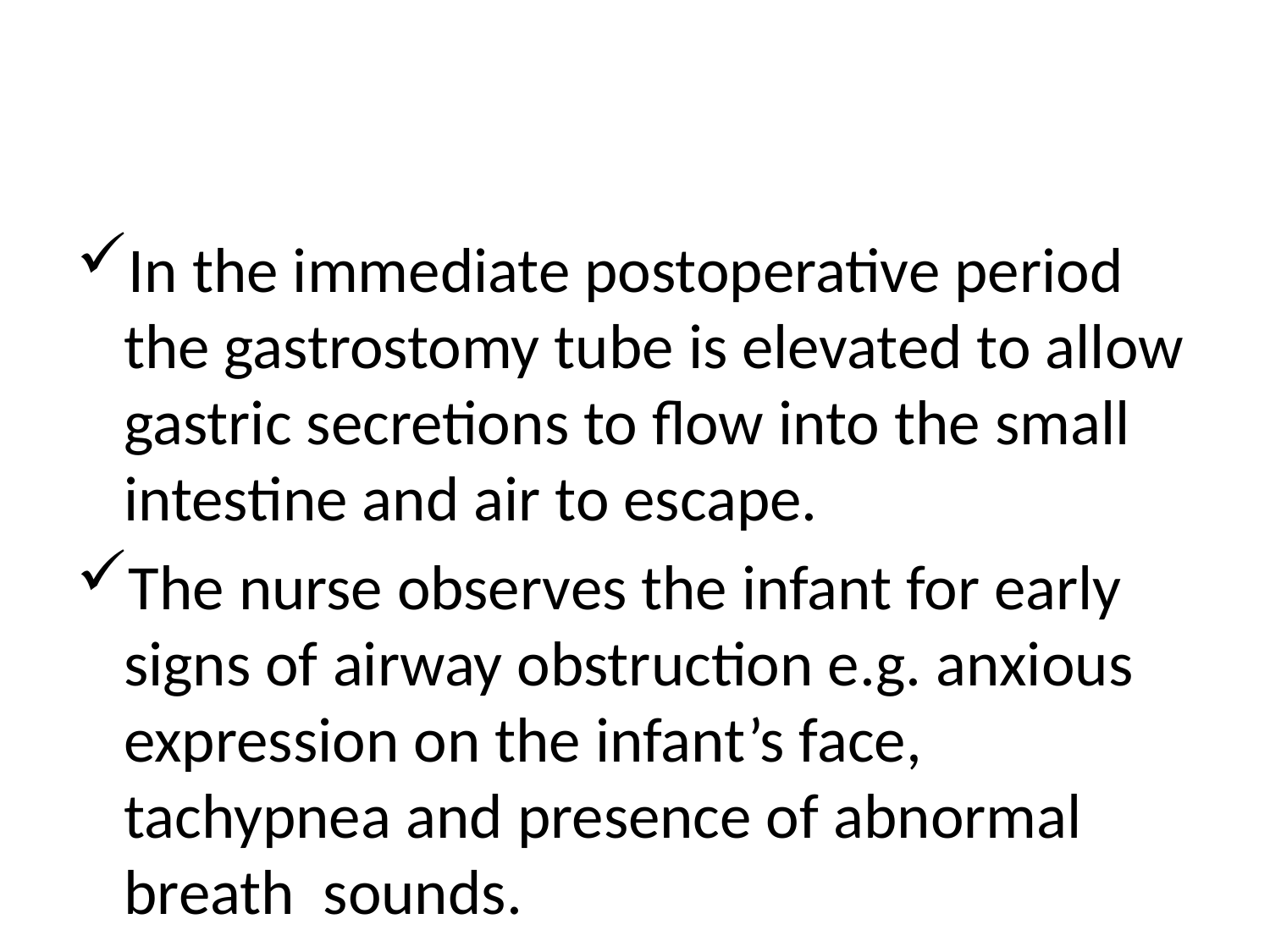

#
In the immediate postoperative period the gastrostomy tube is elevated to allow gastric secretions to flow into the small intestine and air to escape.
The nurse observes the infant for early signs of airway obstruction e.g. anxious expression on the infant’s face, tachypnea and presence of abnormal breath  sounds.